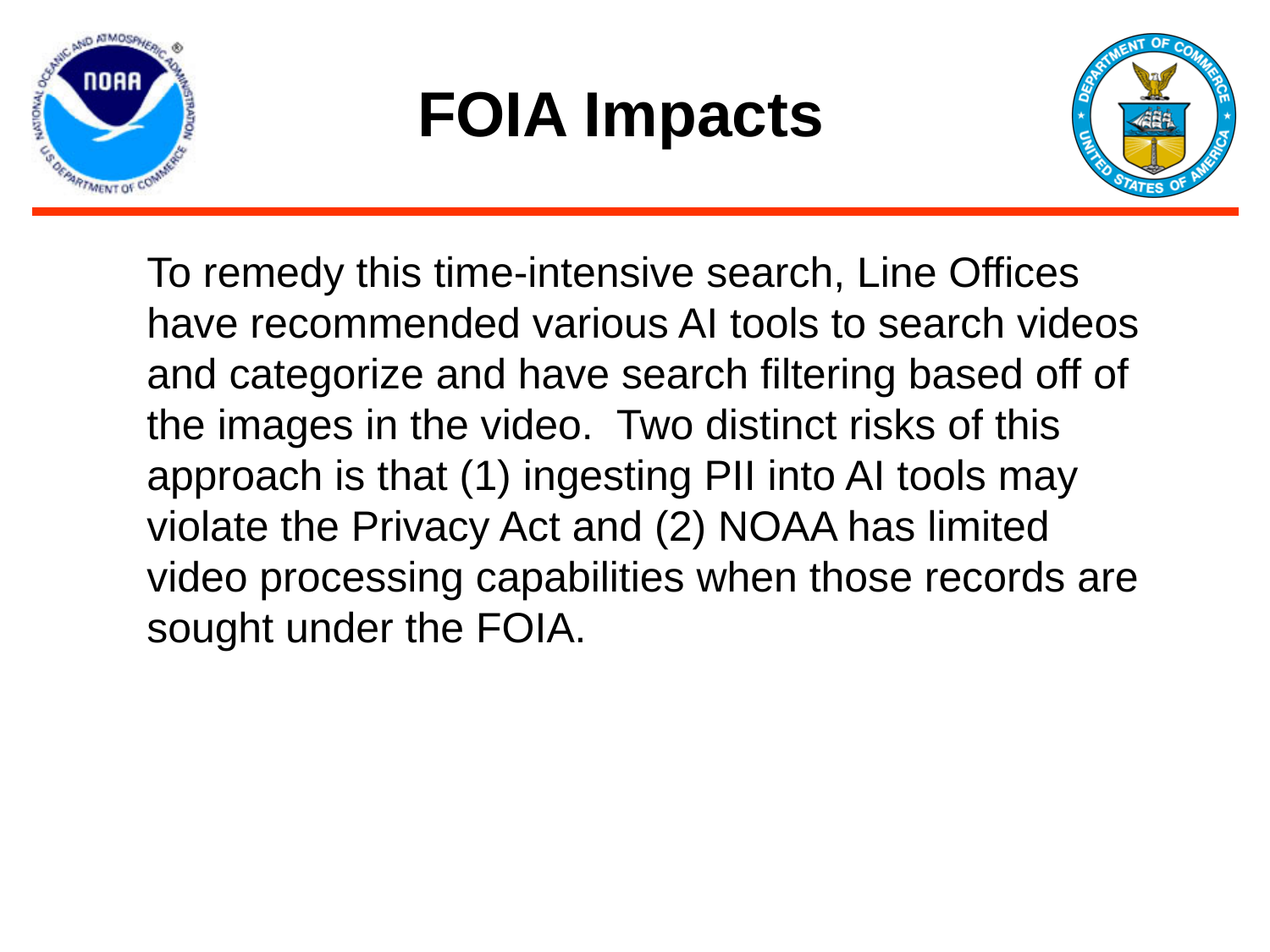

# FOIA Impacts
To remedy this time-intensive search, Line Offices have recommended various AI tools to search videos and categorize and have search filtering based off of the images in the video.  Two distinct risks of this approach is that (1) ingesting PII into AI tools may violate the Privacy Act and (2) NOAA has limited video processing capabilities when those records are sought under the FOIA.